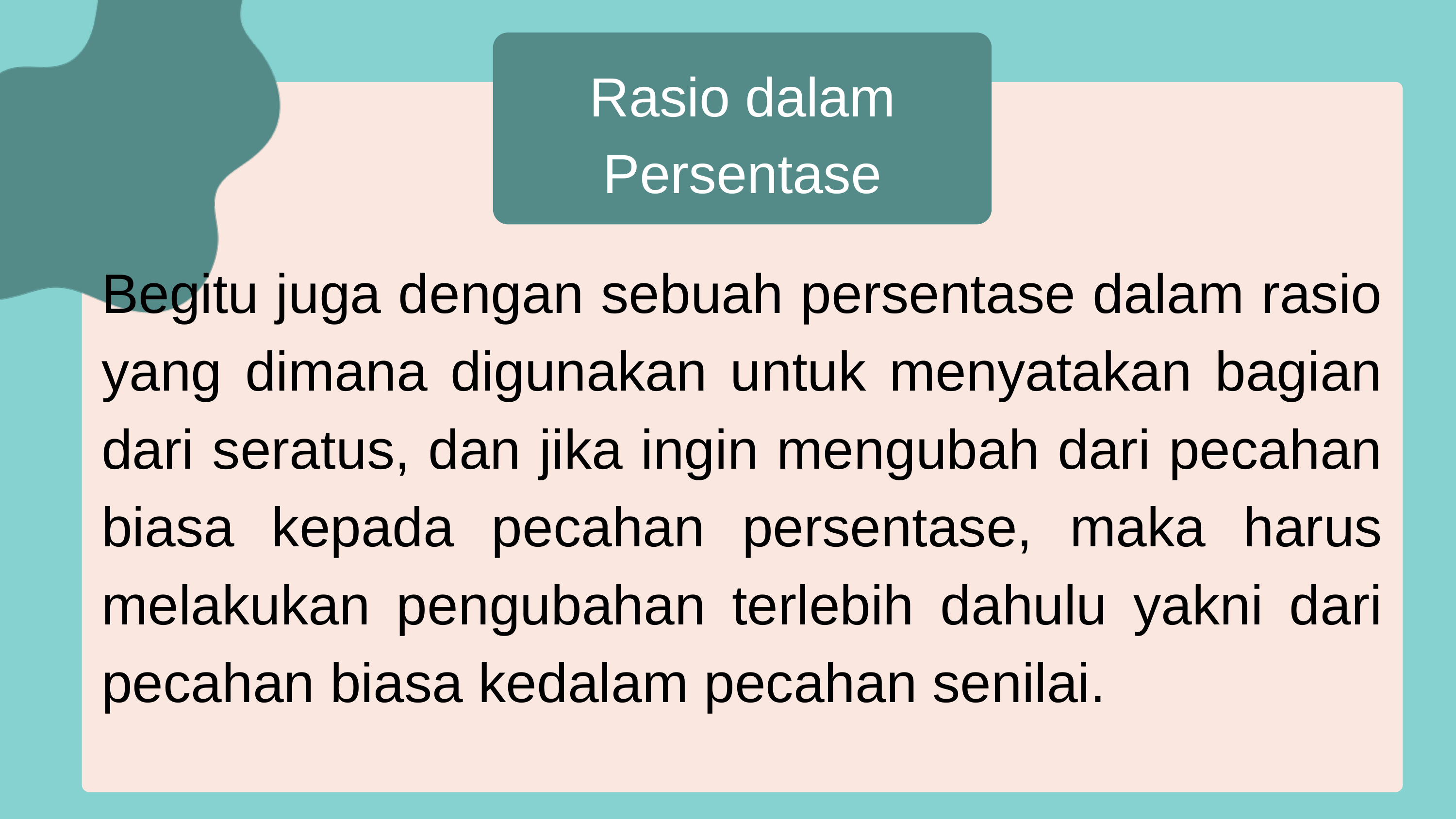

Rasio dalam Persentase

Begitu juga dengan sebuah persentase dalam rasio yang dimana digunakan untuk menyatakan bagian dari seratus, dan jika ingin mengubah dari pecahan biasa kepada pecahan persentase, maka harus melakukan pengubahan terlebih dahulu yakni dari pecahan biasa kedalam pecahan senilai.